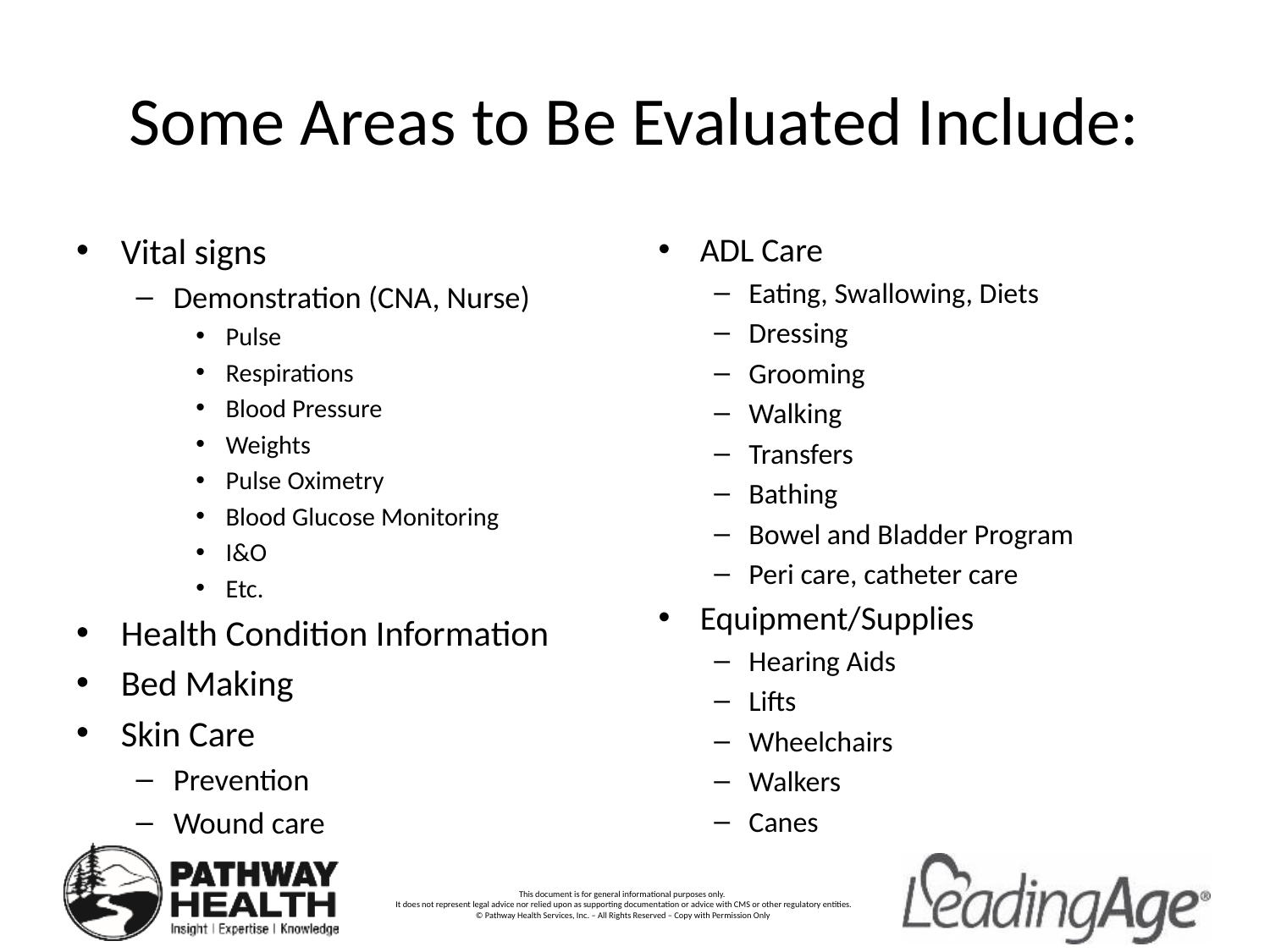

# Some Areas to Be Evaluated Include:
Vital signs
Demonstration (CNA, Nurse)
Pulse
Respirations
Blood Pressure
Weights
Pulse Oximetry
Blood Glucose Monitoring
I&O
Etc.
Health Condition Information
Bed Making
Skin Care
Prevention
Wound care

ADL Care
Eating, Swallowing, Diets
Dressing
Grooming
Walking
Transfers
Bathing
Bowel and Bladder Program
Peri care, catheter care
Equipment/Supplies
Hearing Aids
Lifts
Wheelchairs
Walkers
Canes